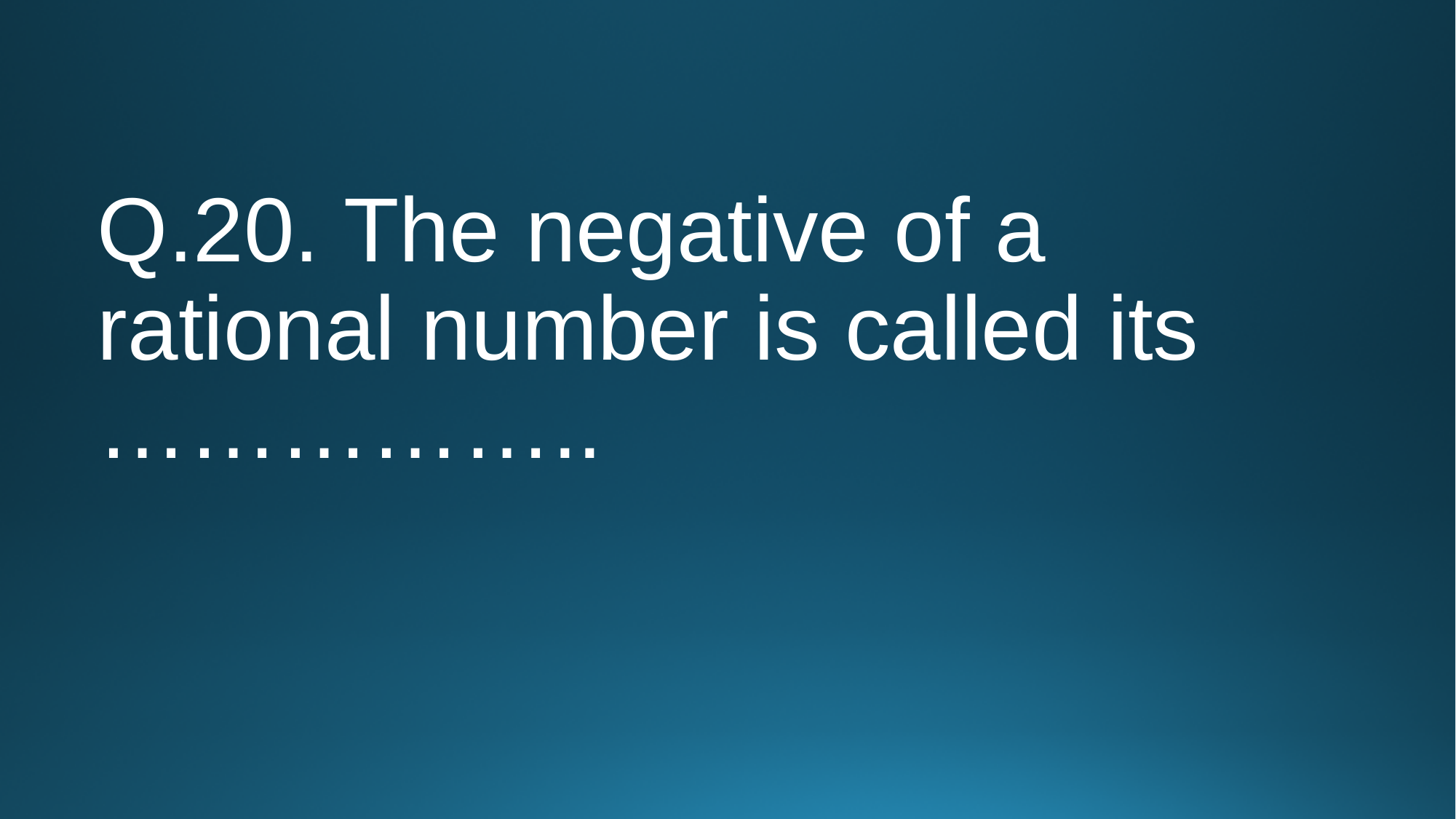

# Q.20. The negative of a rational number is called its ……………..